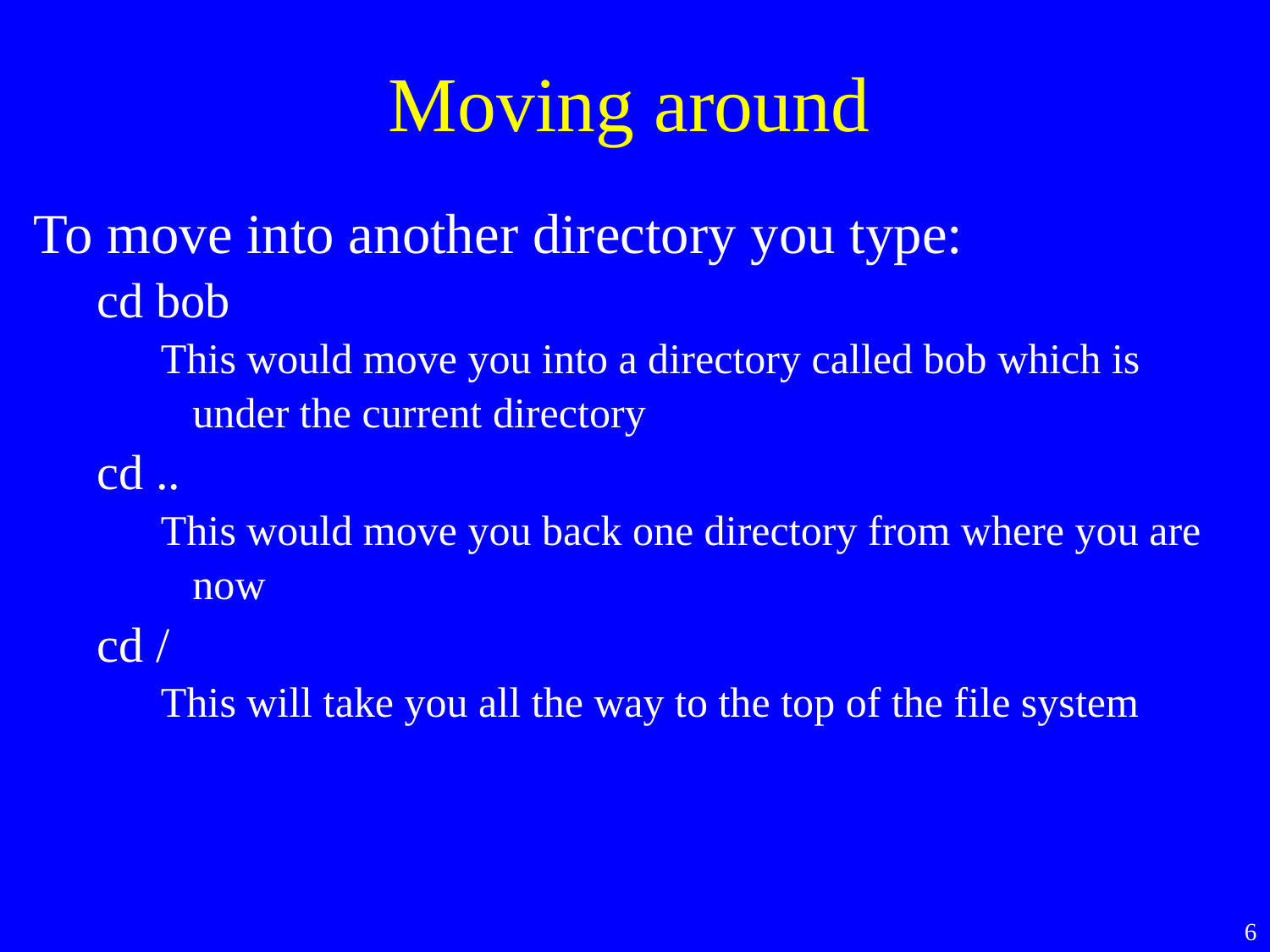

Moving around
To move into another directory you type:
cd bob
This would move you into a directory called bob which is under the current directory
cd ..
This would move you back one directory from where you are now
cd /
This will take you all the way to the top of the file system